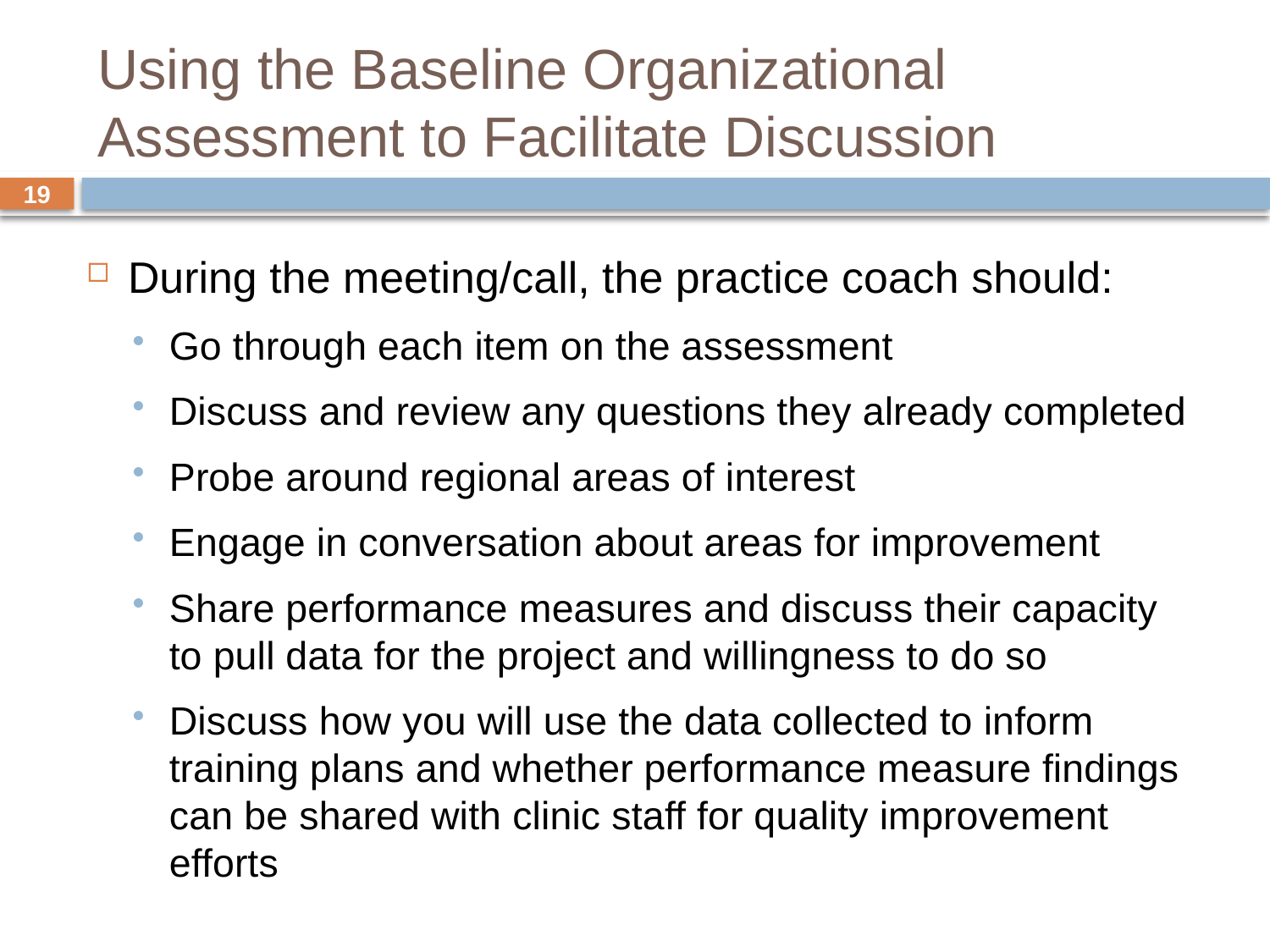

# Using the Baseline Organizational Assessment to Facilitate Discussion
19
During the meeting/call, the practice coach should:
Go through each item on the assessment
Discuss and review any questions they already completed
Probe around regional areas of interest
Engage in conversation about areas for improvement
Share performance measures and discuss their capacity to pull data for the project and willingness to do so
Discuss how you will use the data collected to inform training plans and whether performance measure findings can be shared with clinic staff for quality improvement efforts